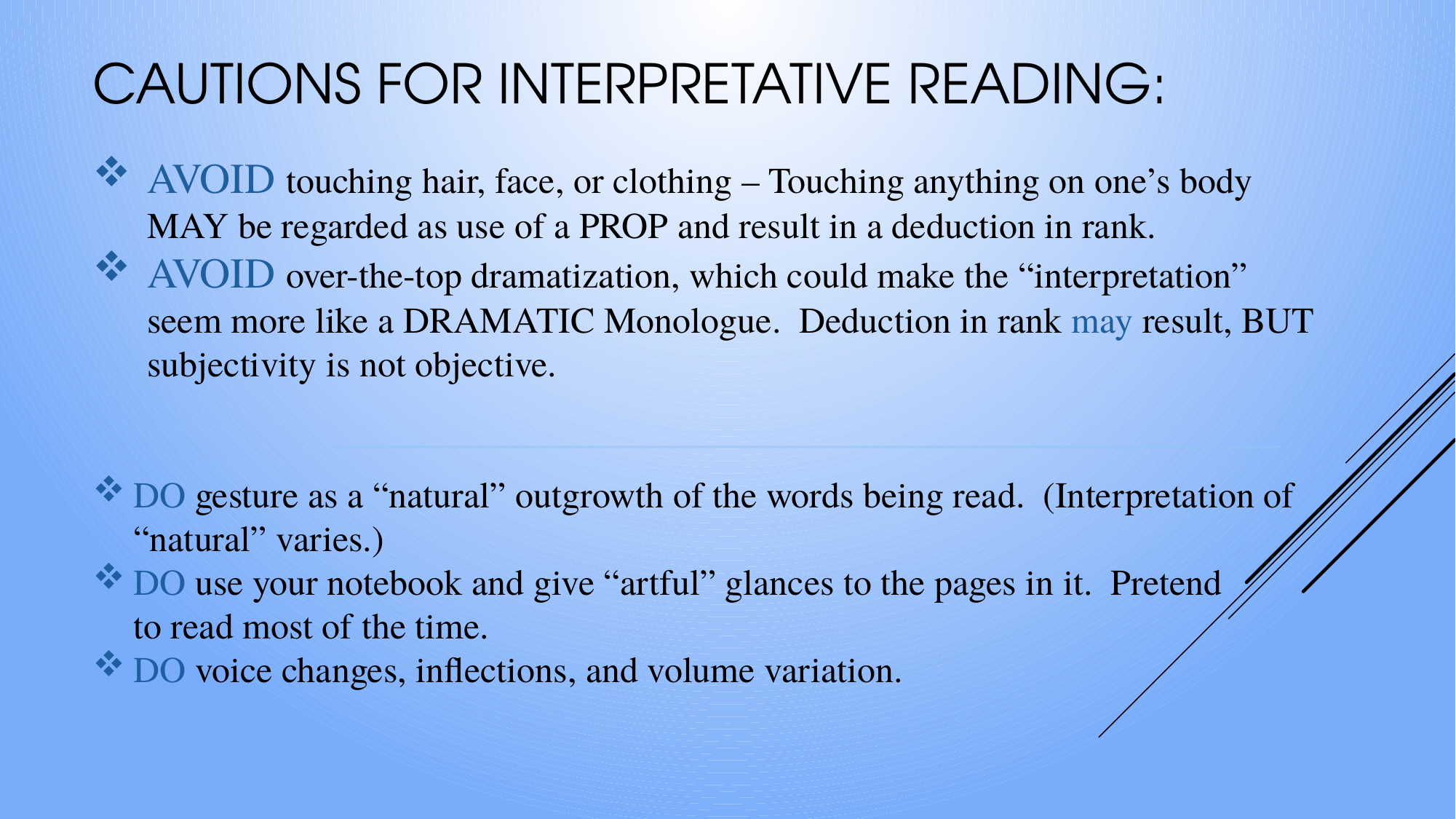

# Cautions for Interpretative Reading:
AVOID touching hair, face, or clothing – Touching anything on one’s body MAY be regarded as use of a PROP and result in a deduction in rank.
AVOID over-the-top dramatization, which could make the “interpretation” seem more like a DRAMATIC Monologue.  Deduction in rank may result, BUT subjectivity is not objective.

DO gesture as a “natural” outgrowth of the words being read.  (Interpretation of “natural” varies.)
DO use your notebook and give “artful” glances to the pages in it.  Pretend        to read most of the time.
DO voice changes, inflections, and volume variation.